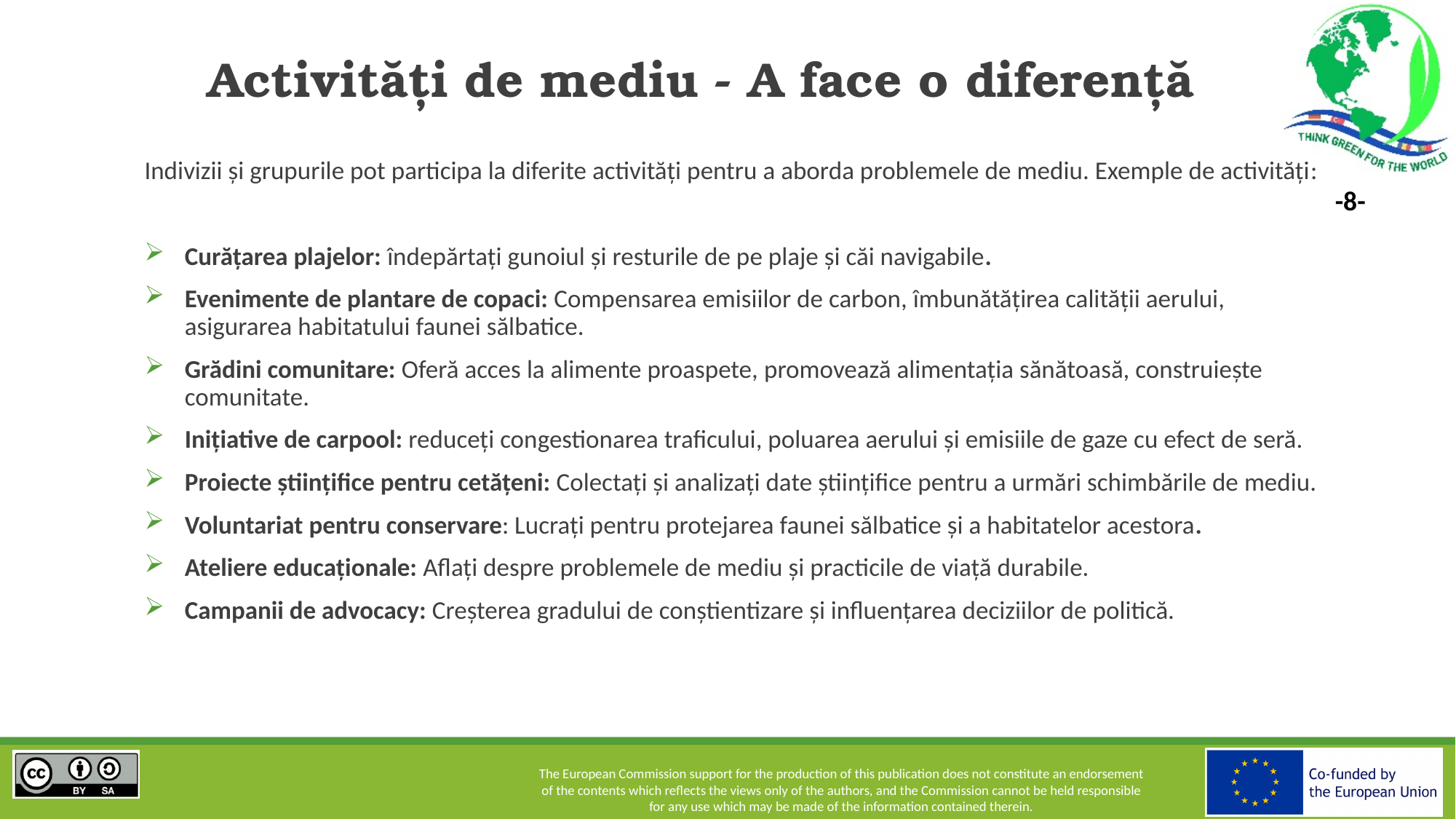

# Activități de mediu - A face o diferență
Indivizii și grupurile pot participa la diferite activități pentru a aborda problemele de mediu. Exemple de activități:

Curățarea plajelor: îndepărtați gunoiul și resturile de pe plaje și căi navigabile.
Evenimente de plantare de copaci: Compensarea emisiilor de carbon, îmbunătățirea calității aerului, asigurarea habitatului faunei sălbatice.
Grădini comunitare: Oferă acces la alimente proaspete, promovează alimentația sănătoasă, construiește comunitate.
Inițiative de carpool: reduceți congestionarea traficului, poluarea aerului și emisiile de gaze cu efect de seră.
Proiecte științifice pentru cetățeni: Colectați și analizați date științifice pentru a urmări schimbările de mediu.
Voluntariat pentru conservare: Lucrați pentru protejarea faunei sălbatice și a habitatelor acestora.
Ateliere educaționale: Aflați despre problemele de mediu și practicile de viață durabile.
Campanii de advocacy: Creșterea gradului de conștientizare și influențarea deciziilor de politică.